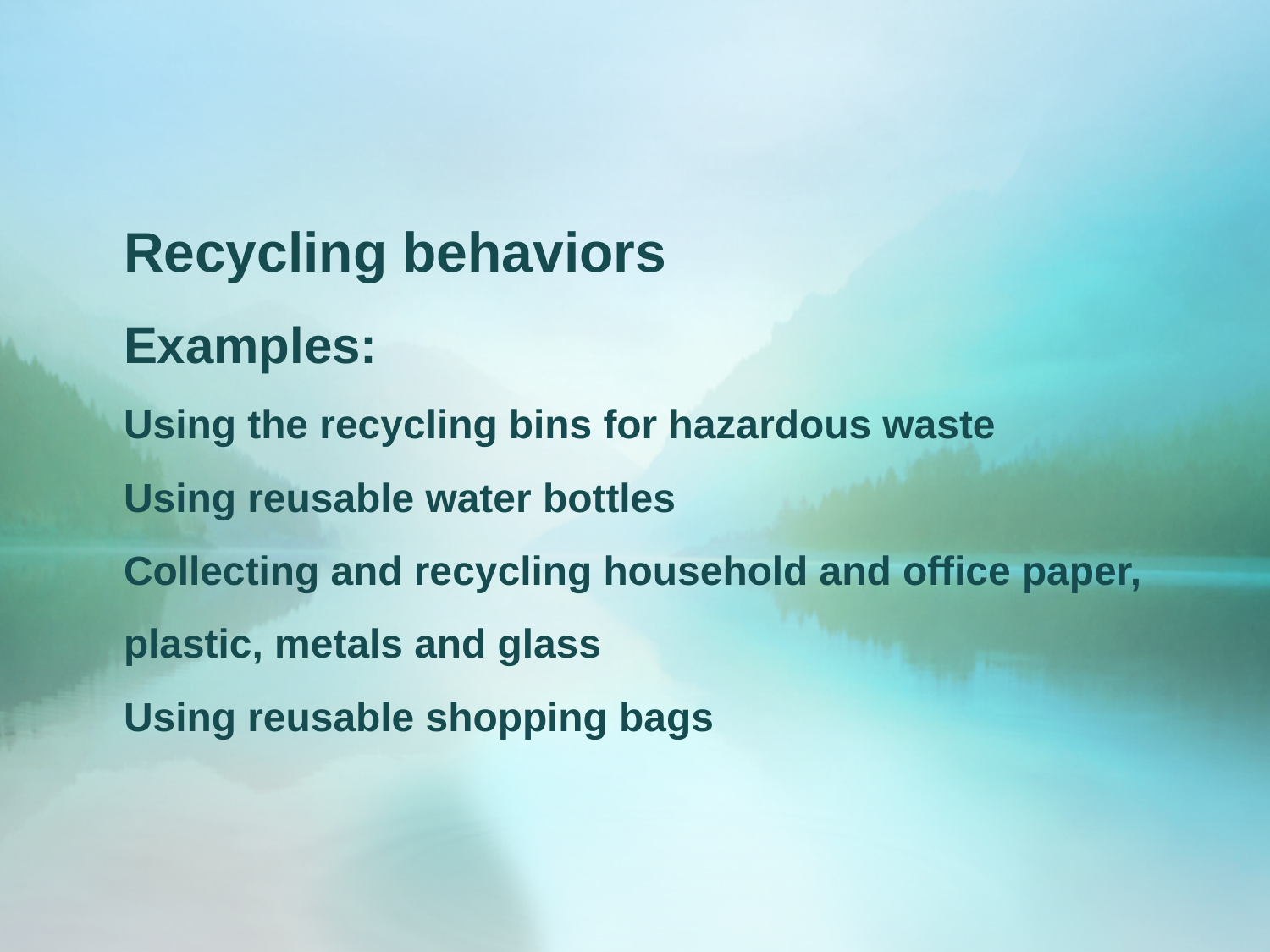

# Recycling behaviors Examples: Using the recycling bins for hazardous waste Using reusable water bottles Collecting and recycling household and office paper, plastic, metals and glass Using reusable shopping bags